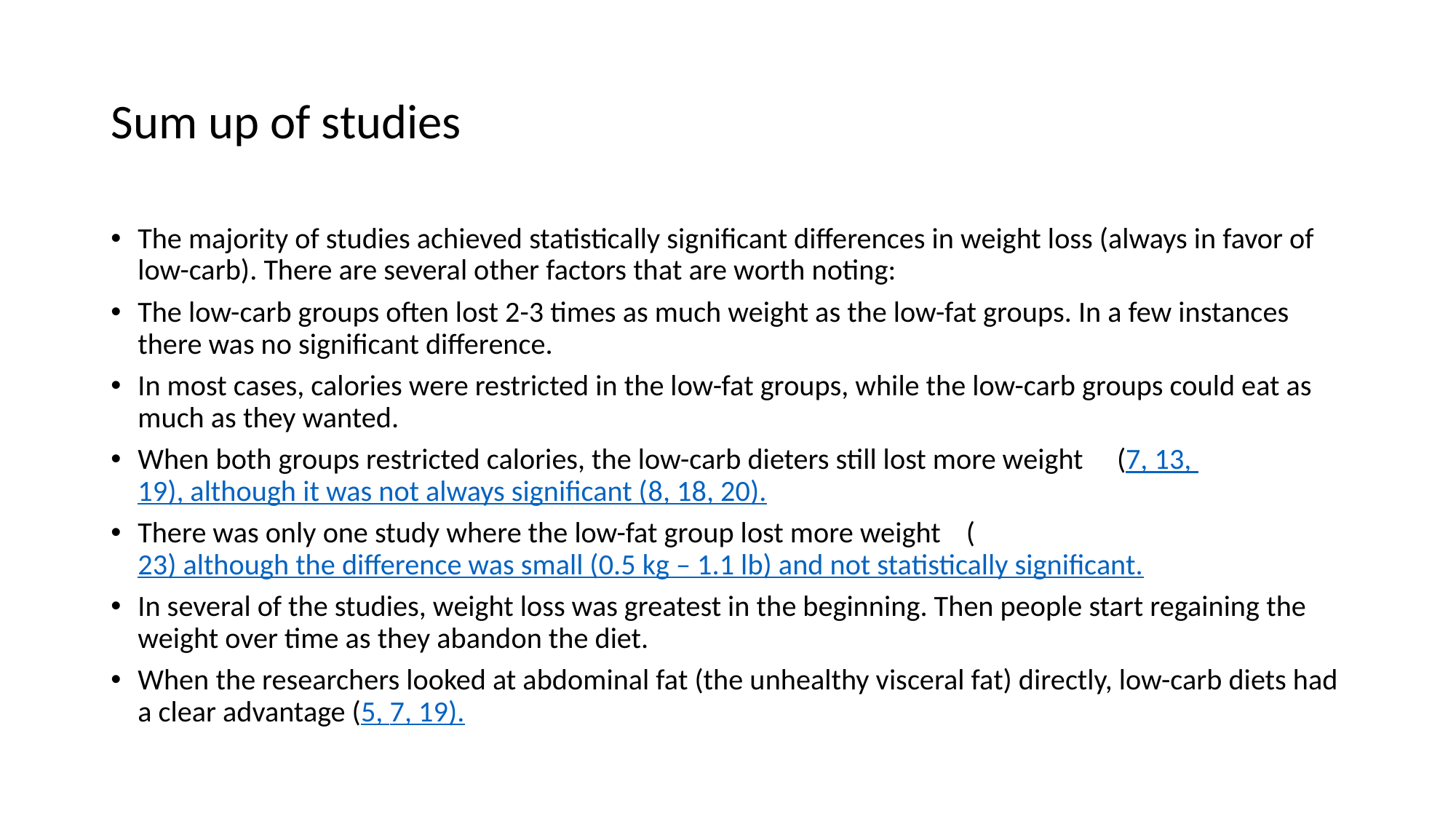

# Sum up of studies
The majority of studies achieved statistically significant differences in weight loss (always in favor of low-carb). There are several other factors that are worth noting:
The low-carb groups often lost 2-3 times as much weight as the low-fat groups. In a few instances there was no significant difference.
In most cases, calories were restricted in the low-fat groups, while the low-carb groups could eat as much as they wanted.
When both groups restricted calories, the low-carb dieters still lost more weight 		(7, 13, 19), although it was not always significant (8, 18, 20).
There was only one study where the low-fat group lost more weight 			(23) although the difference was small (0.5 kg – 1.1 lb) and not statistically significant.
In several of the studies, weight loss was greatest in the beginning. Then people start regaining the weight over time as they abandon the diet.
When the researchers looked at abdominal fat (the unhealthy visceral fat) directly, low-carb diets had a clear advantage (5, 7, 19).